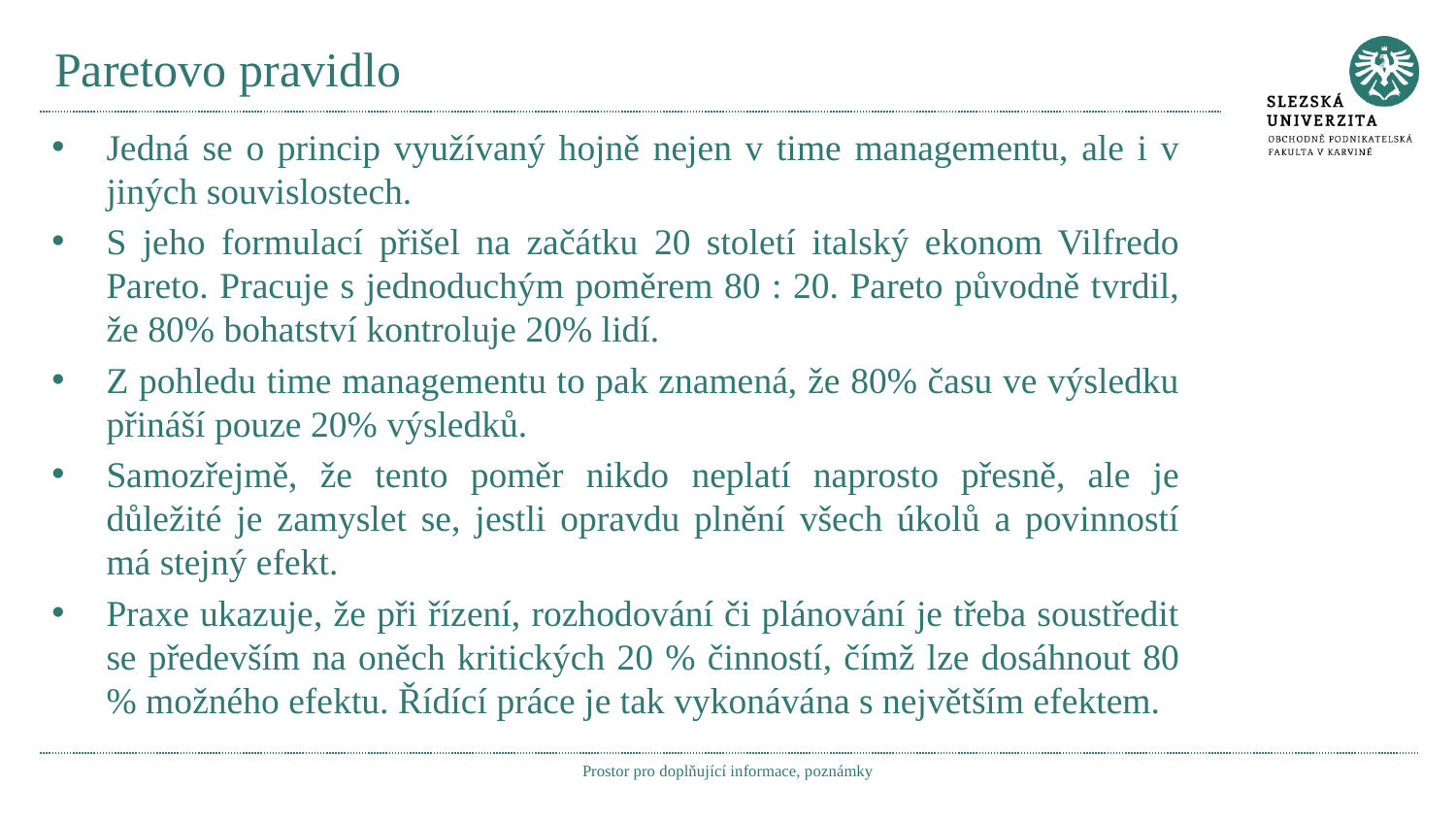

# Paretovo pravidlo
Jedná se o princip využívaný hojně nejen v time managementu, ale i v jiných souvislostech.
S jeho formulací přišel na začátku 20 století italský ekonom Vilfredo Pareto. Pracuje s jednoduchým poměrem 80 : 20. Pareto původně tvrdil, že 80% bohatství kontroluje 20% lidí.
Z pohledu time managementu to pak znamená, že 80% času ve výsledku přináší pouze 20% výsledků.
Samozřejmě, že tento poměr nikdo neplatí naprosto přesně, ale je důležité je zamyslet se, jestli opravdu plnění všech úkolů a povinností má stejný efekt.
Praxe ukazuje, že při řízení, rozhodování či plánování je třeba soustředit se především na oněch kritických 20 % činností, čímž lze dosáhnout 80 % možného efektu. Řídící práce je tak vykonávána s největším efektem.

Prostor pro doplňující informace, poznámky